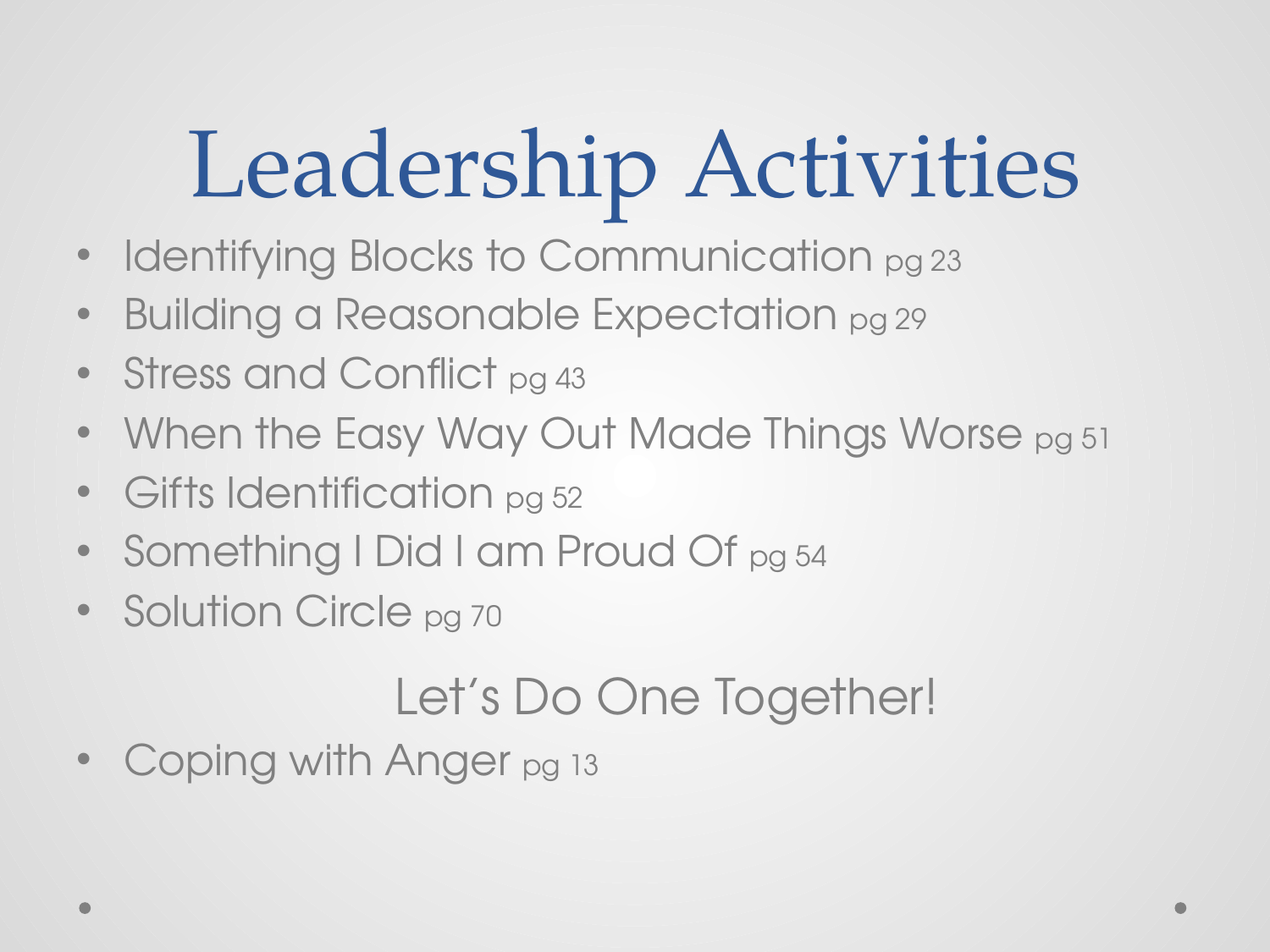

# Leadership Activities
Identifying Blocks to Communication pg 23
Building a Reasonable Expectation pg 29
Stress and Conflict pg 43
When the Easy Way Out Made Things Worse pg 51
Gifts Identification pg 52
Something I Did I am Proud Of pg 54
Solution Circle pg 70
Let’s Do One Together!
Coping with Anger pg 13